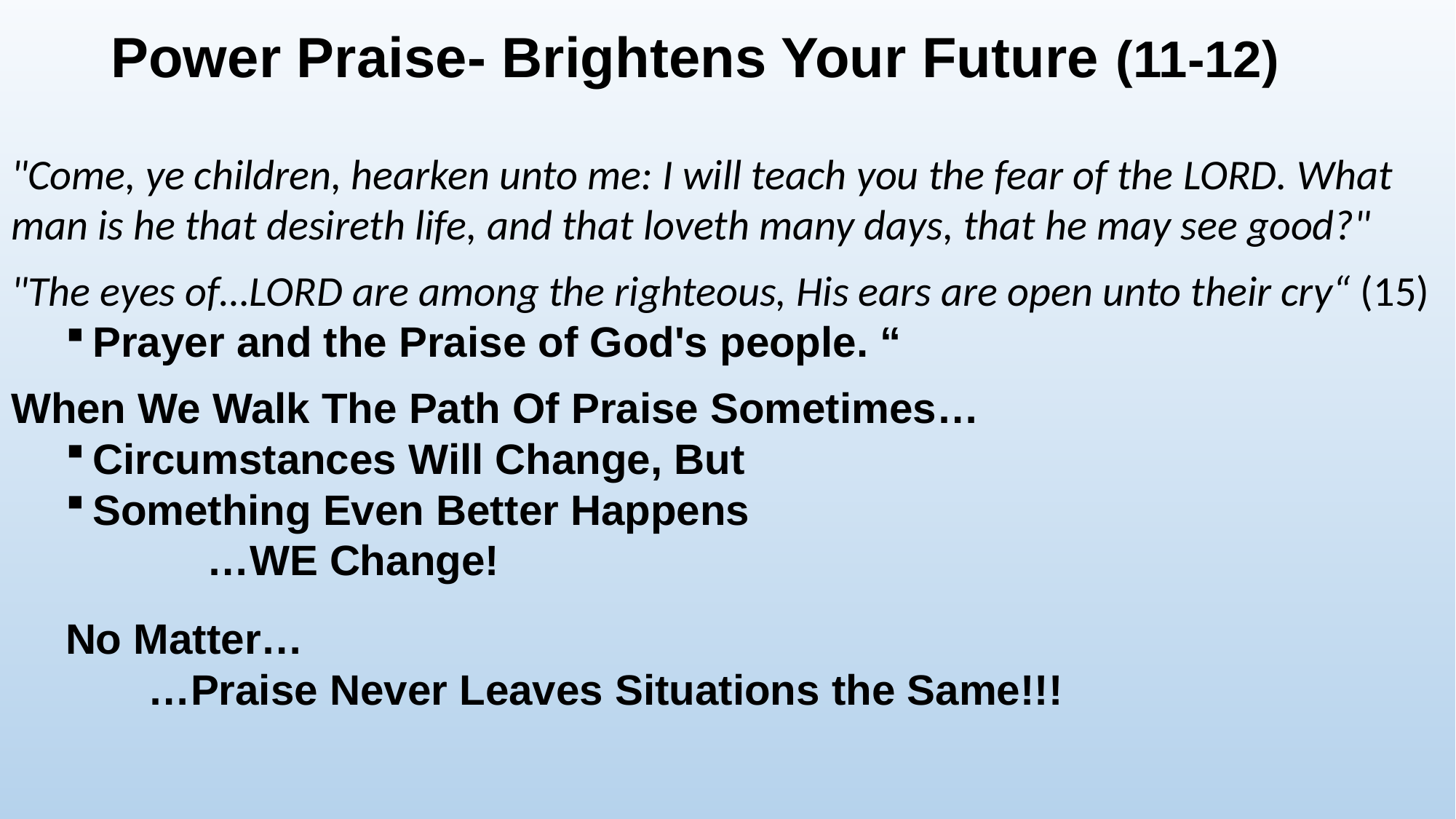

# Power Praise- Brightens Your Future (11-12)
"Come, ye children, hearken unto me: I will teach you the fear of the Lord. What man is he that desireth life, and that loveth many days, that he may see good?"
"The eyes of…Lord are among the righteous, His ears are open unto their cry“ (15)
Prayer and the Praise of God's people. “
When We Walk The Path Of Praise Sometimes…
Circumstances Will Change, But
Something Even Better Happens
            …WE Change!
No Matter…
       …Praise Never Leaves Situations the Same!!!